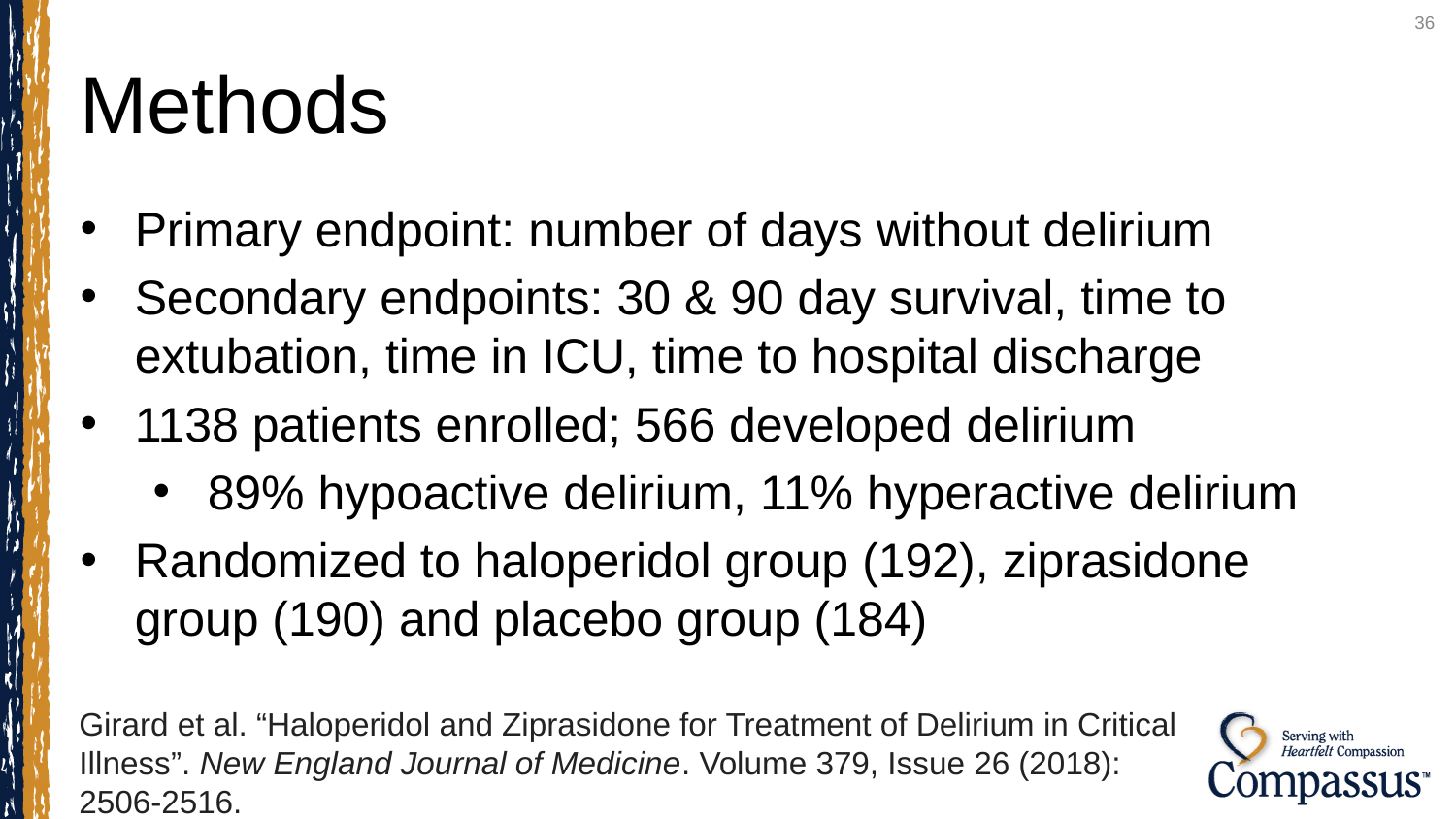

36
# Methods
Primary endpoint: number of days without delirium
Secondary endpoints: 30 & 90 day survival, time to extubation, time in ICU, time to hospital discharge
1138 patients enrolled; 566 developed delirium
89% hypoactive delirium, 11% hyperactive delirium
Randomized to haloperidol group (192), ziprasidone group (190) and placebo group (184)
Girard et al. “Haloperidol and Ziprasidone for Treatment of Delirium in Critical
Illness”. New England Journal of Medicine. Volume 379, Issue 26 (2018): 2506-2516.